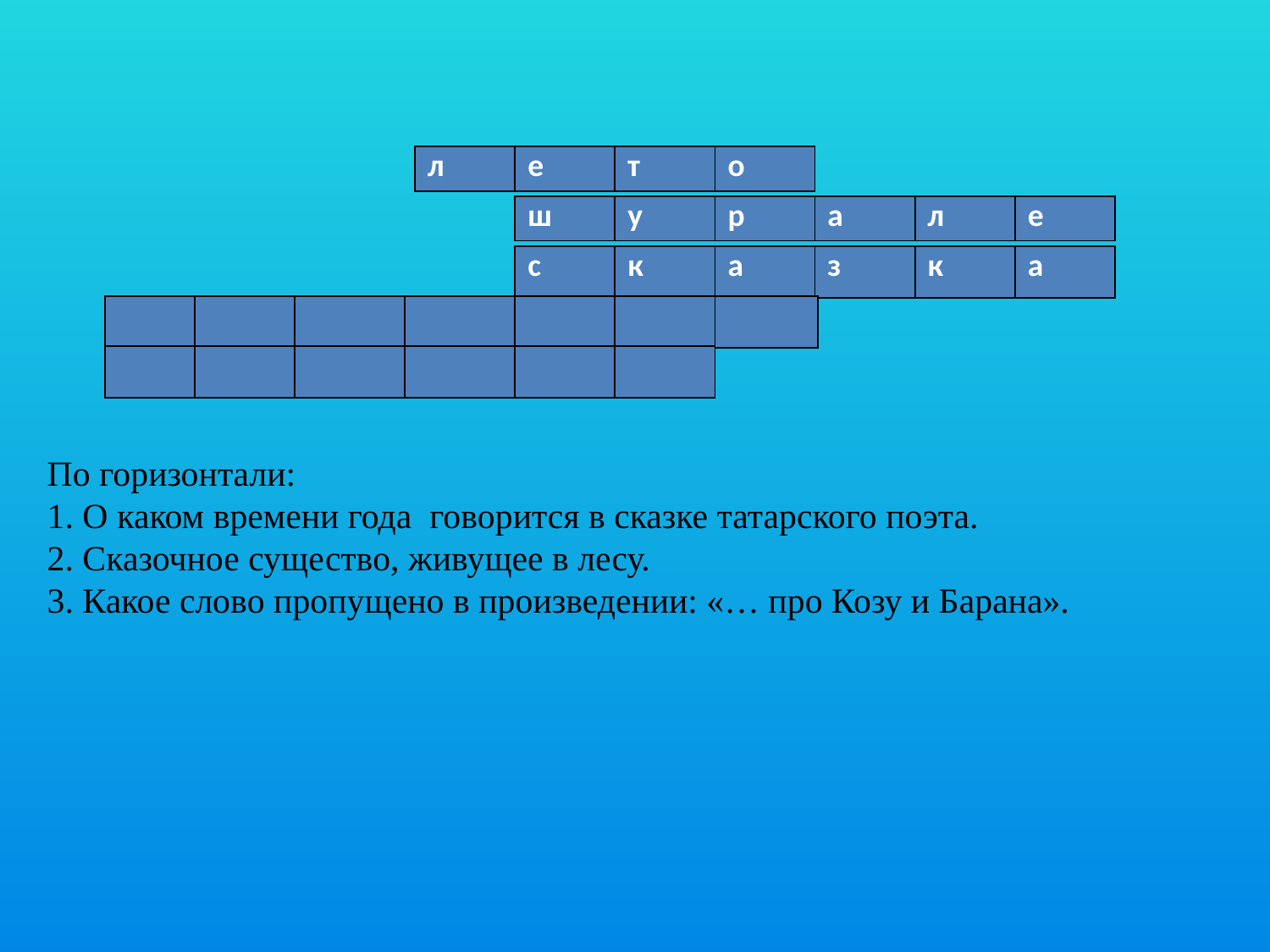

| л | е | т | о |
| --- | --- | --- | --- |
| ш | у | р | а | л | е |
| --- | --- | --- | --- | --- | --- |
| с | к | а | з | к | а |
| --- | --- | --- | --- | --- | --- |
|  |  |  |  |  |  |  |
| --- | --- | --- | --- | --- | --- | --- |
|  |  |  |  |  |  |
| --- | --- | --- | --- | --- | --- |
По горизонтали:
1. О каком времени года  говорится в сказке татарского поэта.
2. Сказочное существо, живущее в лесу.
3. Какое слово пропущено в произведении: «… про Козу и Барана».